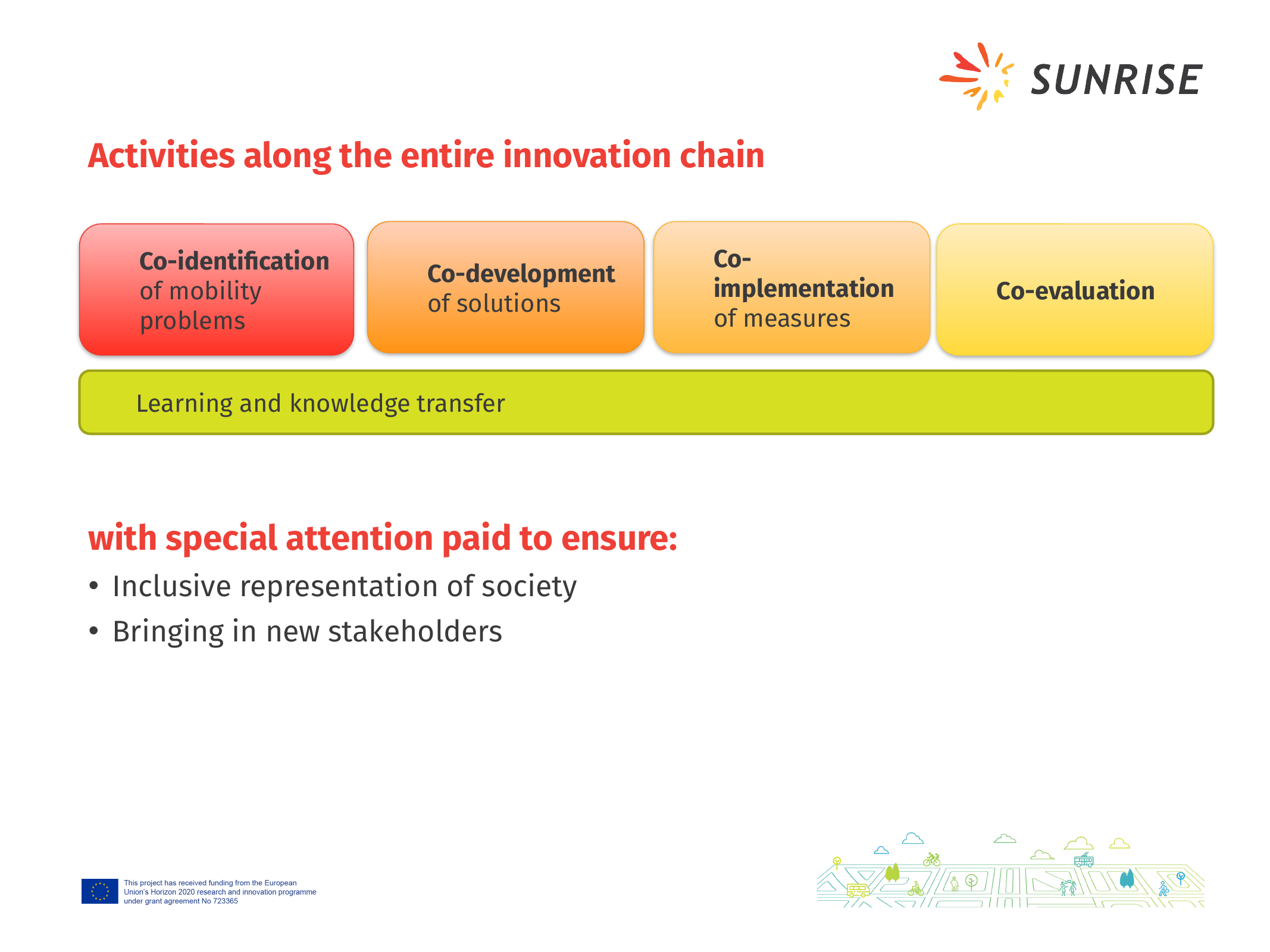

# Activities along the entire innovation chain

with special attention paid to ensure:
Inclusive representation of society
Bringing in new stakeholders
Co-development of solutions
Co-implementation of measures
Co-identification of mobility problems
Co-evaluation
Learning and knowledge transfer